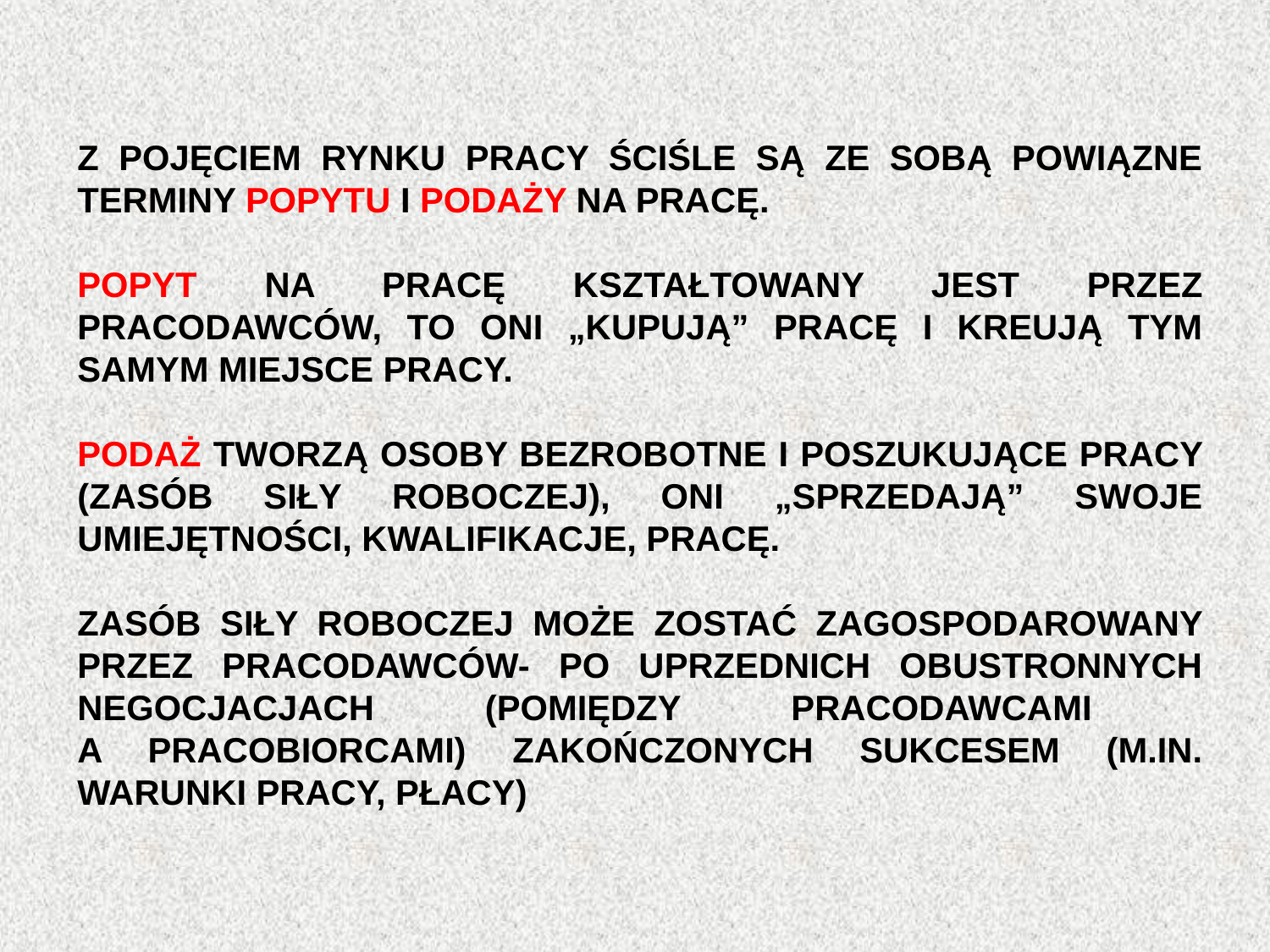

Z POJĘCIEM RYNKU PRACY ŚCIŚLE SĄ ZE SOBĄ POWIĄZNE TERMINY POPYTU I PODAŻY NA PRACĘ.

POPYT NA PRACĘ KSZTAŁTOWANY JEST PRZEZ PRACODAWCÓW, TO ONI „KUPUJĄ” PRACĘ I KREUJĄ TYM SAMYM MIEJSCE PRACY.

PODAŻ TWORZĄ OSOBY BEZROBOTNE I POSZUKUJĄCE PRACY (ZASÓB SIŁY ROBOCZEJ), ONI „SPRZEDAJĄ” SWOJE UMIEJĘTNOŚCI, KWALIFIKACJE, PRACĘ.

ZASÓB SIŁY ROBOCZEJ MOŻE ZOSTAĆ ZAGOSPODAROWANY PRZEZ PRACODAWCÓW- PO UPRZEDNICH OBUSTRONNYCH NEGOCJACJACH (POMIĘDZY PRACODAWCAMI
A PRACOBIORCAMI) ZAKOŃCZONYCH SUKCESEM (M.IN. WARUNKI PRACY, PŁACY)